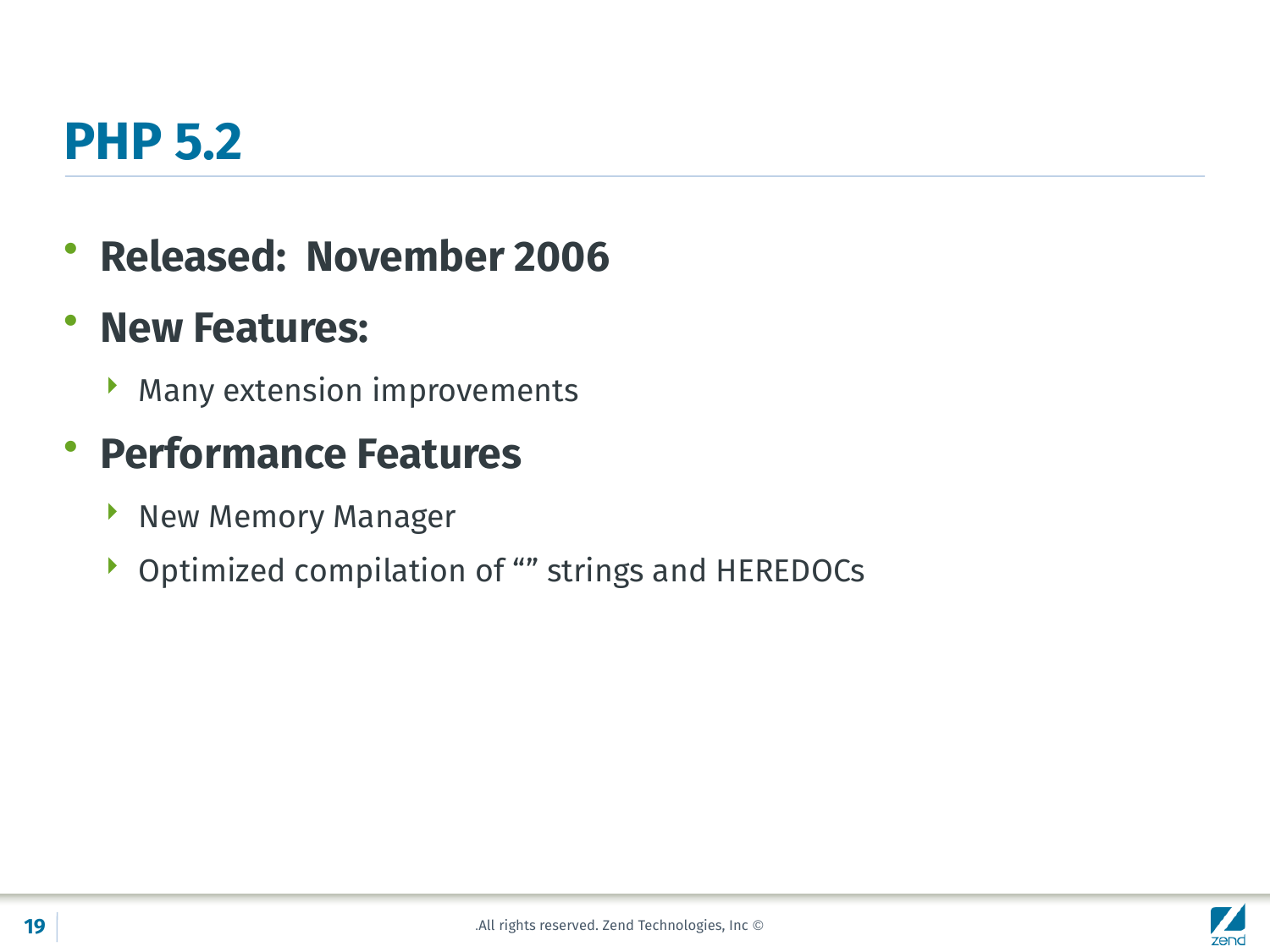

# PHP 5.2
Released:  November 2006
New Features:
Many extension improvements
Performance Features
New Memory Manager
Optimized compilation of “” strings and HEREDOCs
19